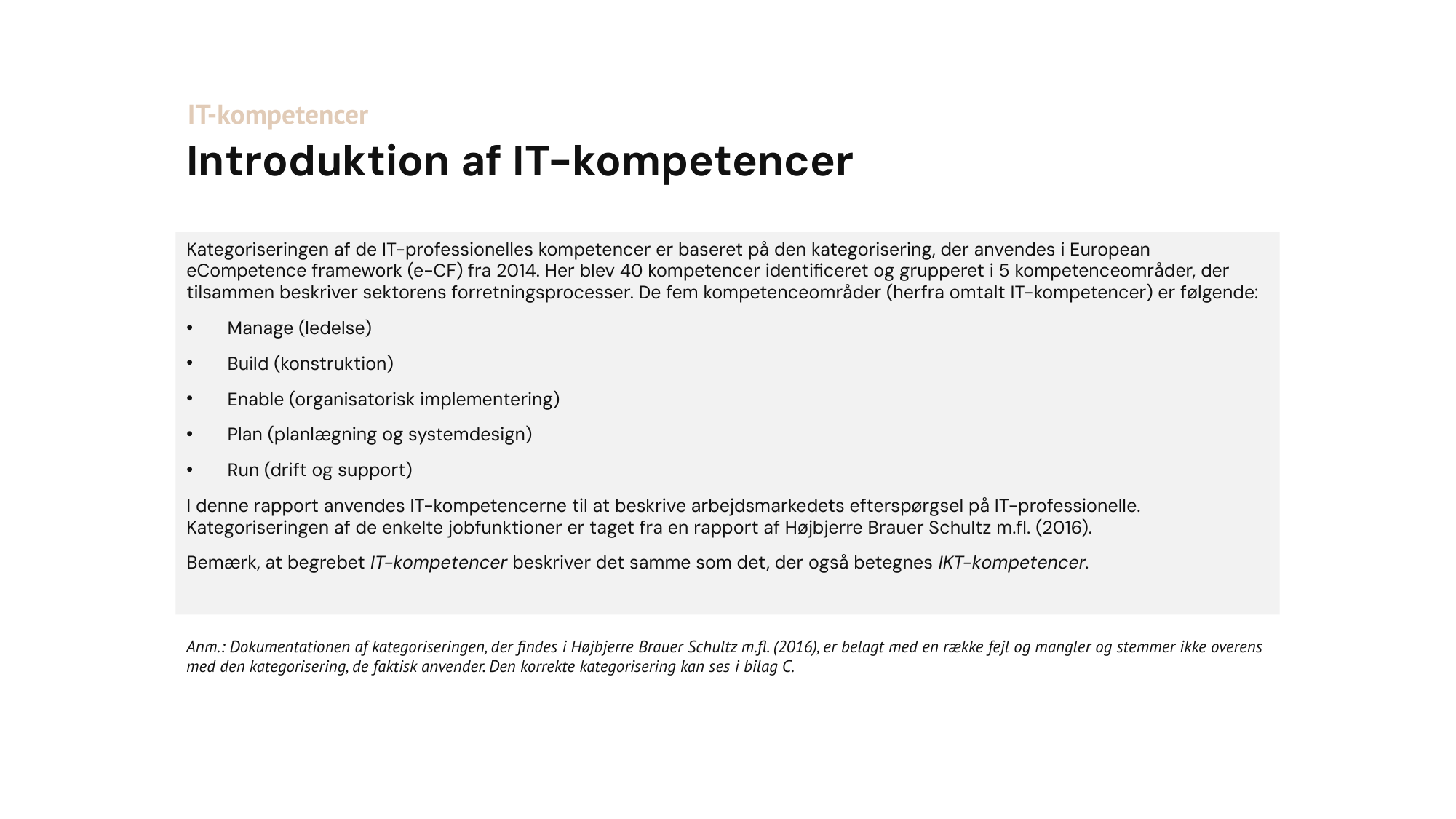

IT-kompetencer
# Introduktion af IT-kompetencer
Kategoriseringen af de IT-professionelles kompetencer er baseret på den kategorisering, der anvendes i European eCompetence framework (e-CF) fra 2014. Her blev 40 kompetencer identificeret og grupperet i 5 kompetenceområder, der tilsammen beskriver sektorens forretningsprocesser. De fem kompetenceområder (herfra omtalt IT-kompetencer) er følgende:
Manage (ledelse)
Build (konstruktion)
Enable (organisatorisk implementering)
Plan (planlægning og systemdesign)
Run (drift og support)
I denne rapport anvendes IT-kompetencerne til at beskrive arbejdsmarkedets efterspørgsel på IT-professionelle. Kategoriseringen af de enkelte jobfunktioner er taget fra en rapport af Højbjerre Brauer Schultz m.fl. (2016).
Bemærk, at begrebet IT-kompetencer beskriver det samme som det, der også betegnes IKT-kompetencer.

Anm.: Dokumentationen af kategoriseringen, der findes i Højbjerre Brauer Schultz m.fl. (2016), er belagt med en række fejl og mangler og stemmer ikke overens med den kategorisering, de faktisk anvender. Den korrekte kategorisering kan ses i bilag C.